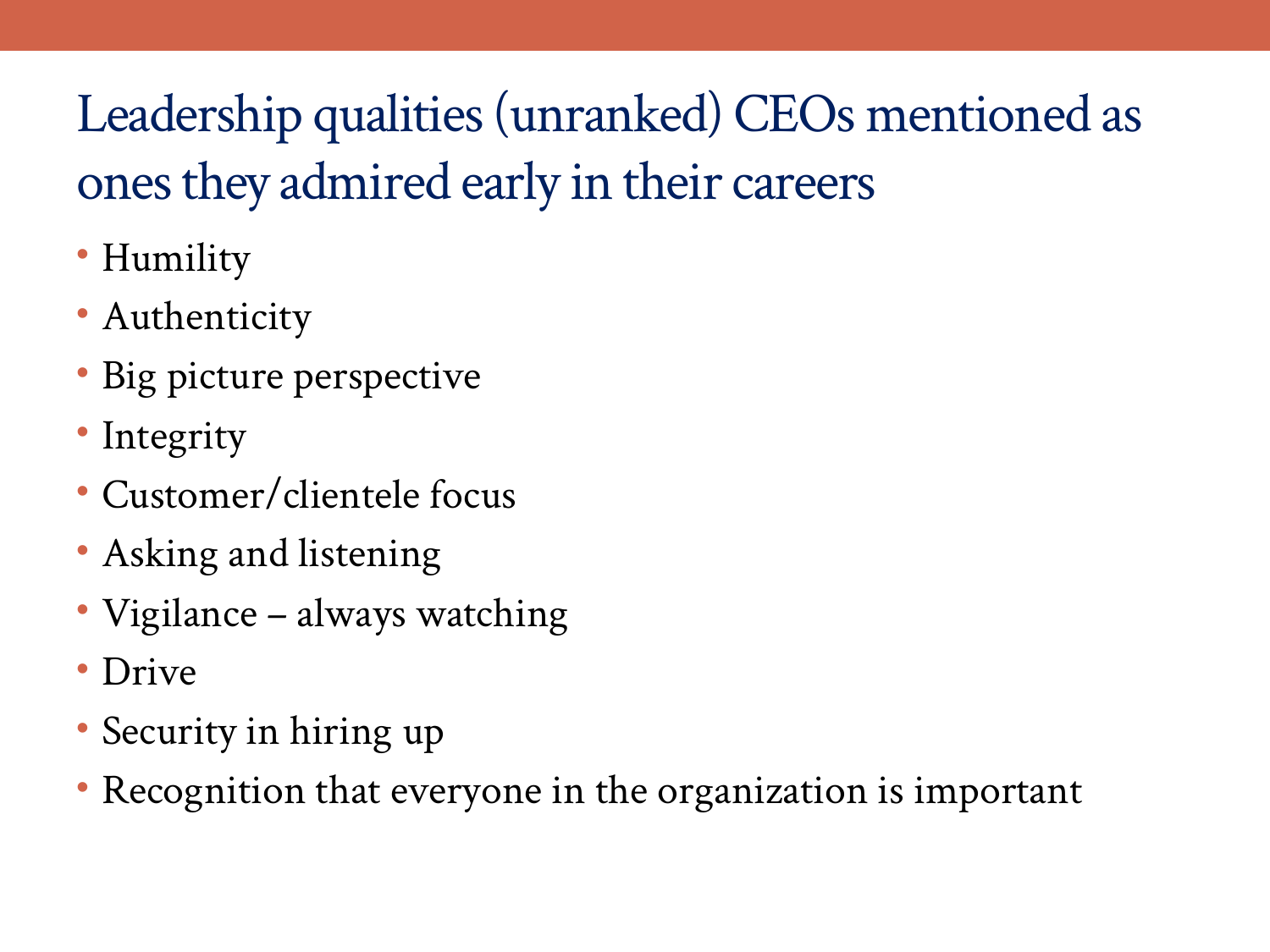

# Leadership qualities (unranked) CEOs mentioned as ones they admired early in their careers
Humility
Authenticity
Big picture perspective
Integrity
Customer/clientele focus
Asking and listening
Vigilance – always watching
Drive
Security in hiring up
Recognition that everyone in the organization is important